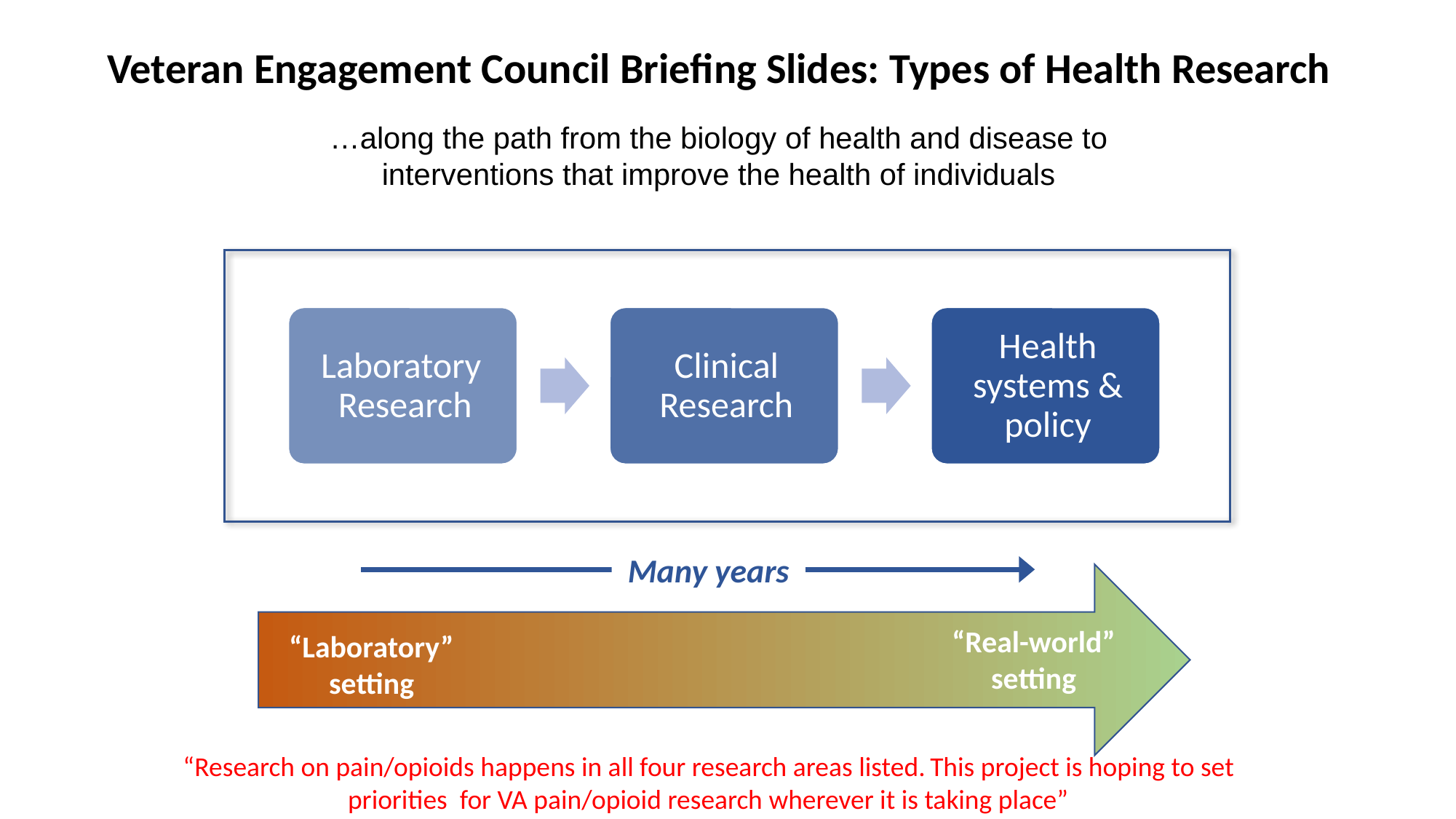

Veteran Engagement Council Briefing Slides: Types of Health Research

…along the path from the biology of health and disease to
interventions that improve the health of individuals
Laboratory
Research

Clinical Research

Health systems & policy

Many years

“Real-world” setting
“Laboratory” setting
“Research on pain/opioids happens in all four research areas listed. This project is hoping to set priorities  for VA pain/opioid research wherever it is taking place”